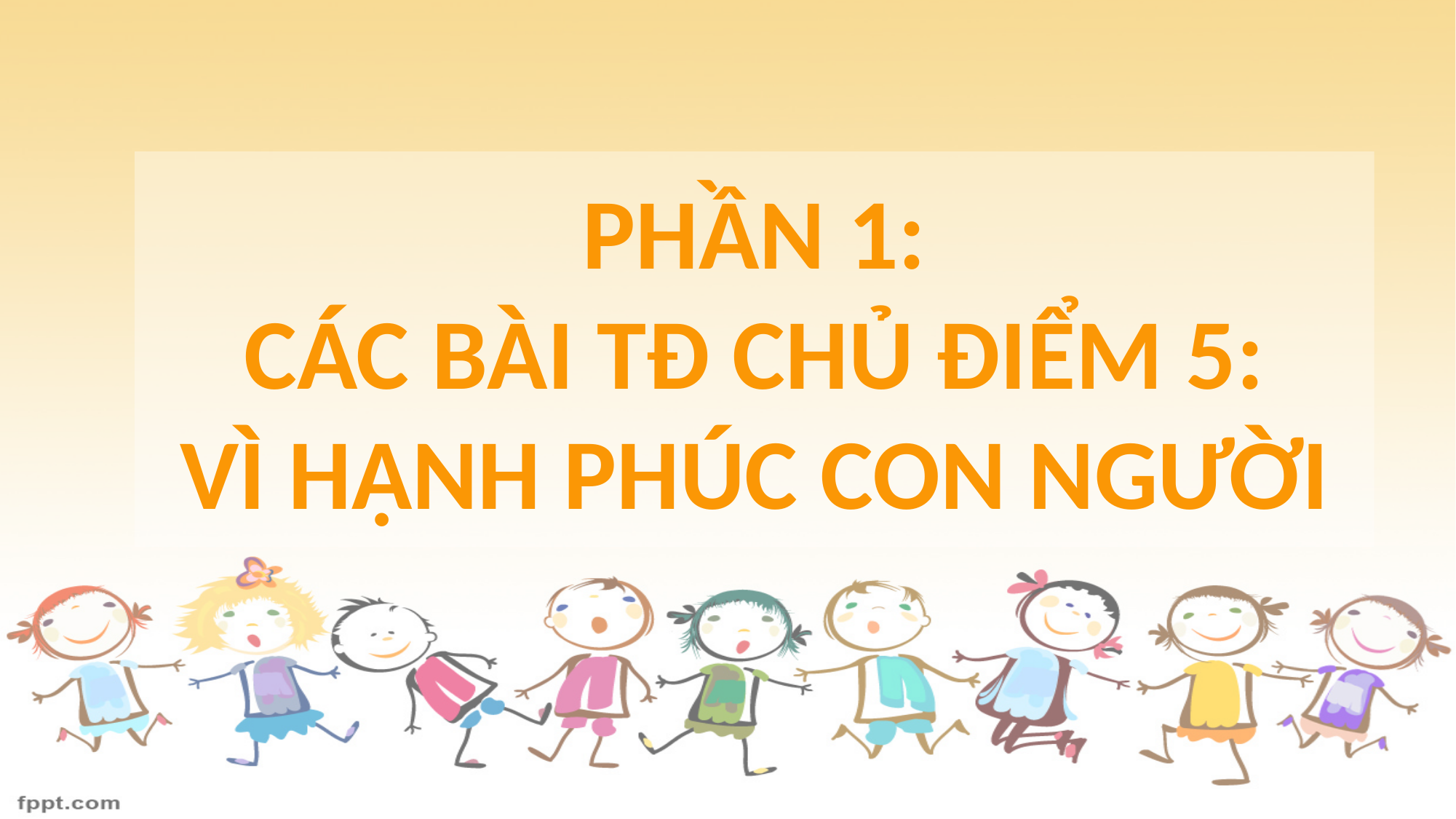

PHẦN 1:
CÁC BÀI TĐ CHỦ ĐIỂM 5:
VÌ HẠNH PHÚC CON NGƯỜI